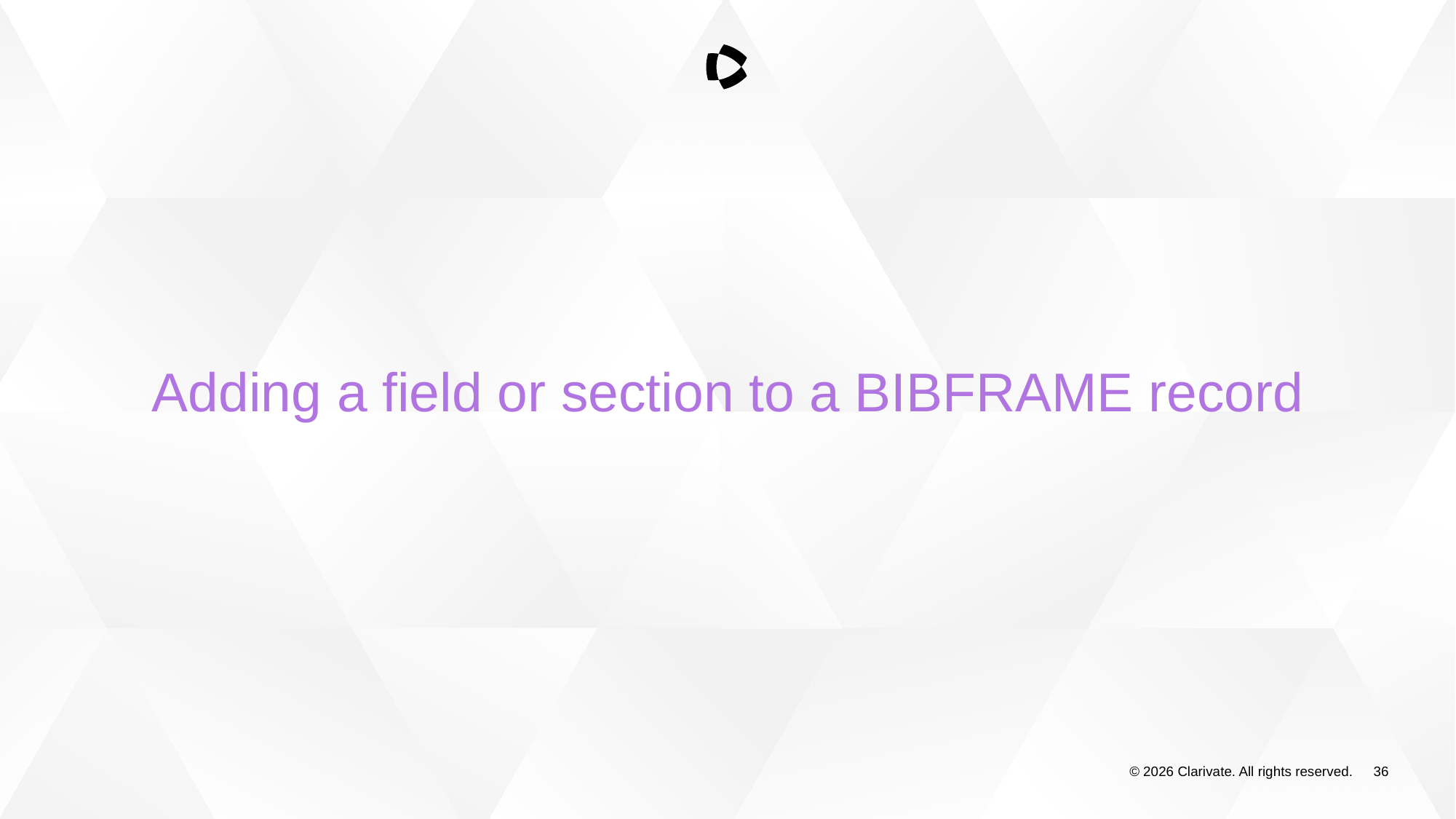

Adding a field or section to a BIBFRAME record
© 2026 Clarivate. All rights reserved.
36